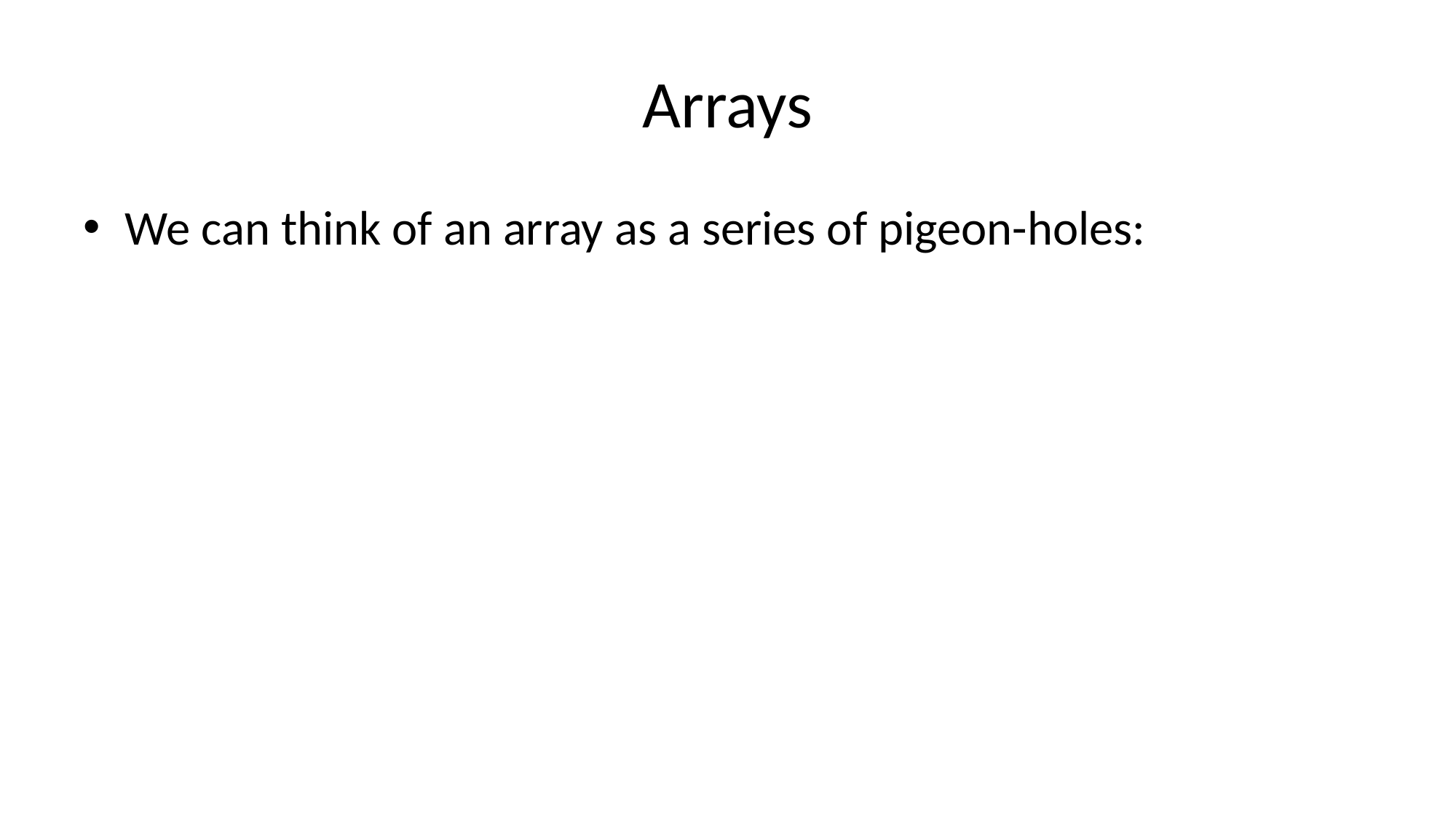

# Arrays
We can think of an array as a series of pigeon-holes: